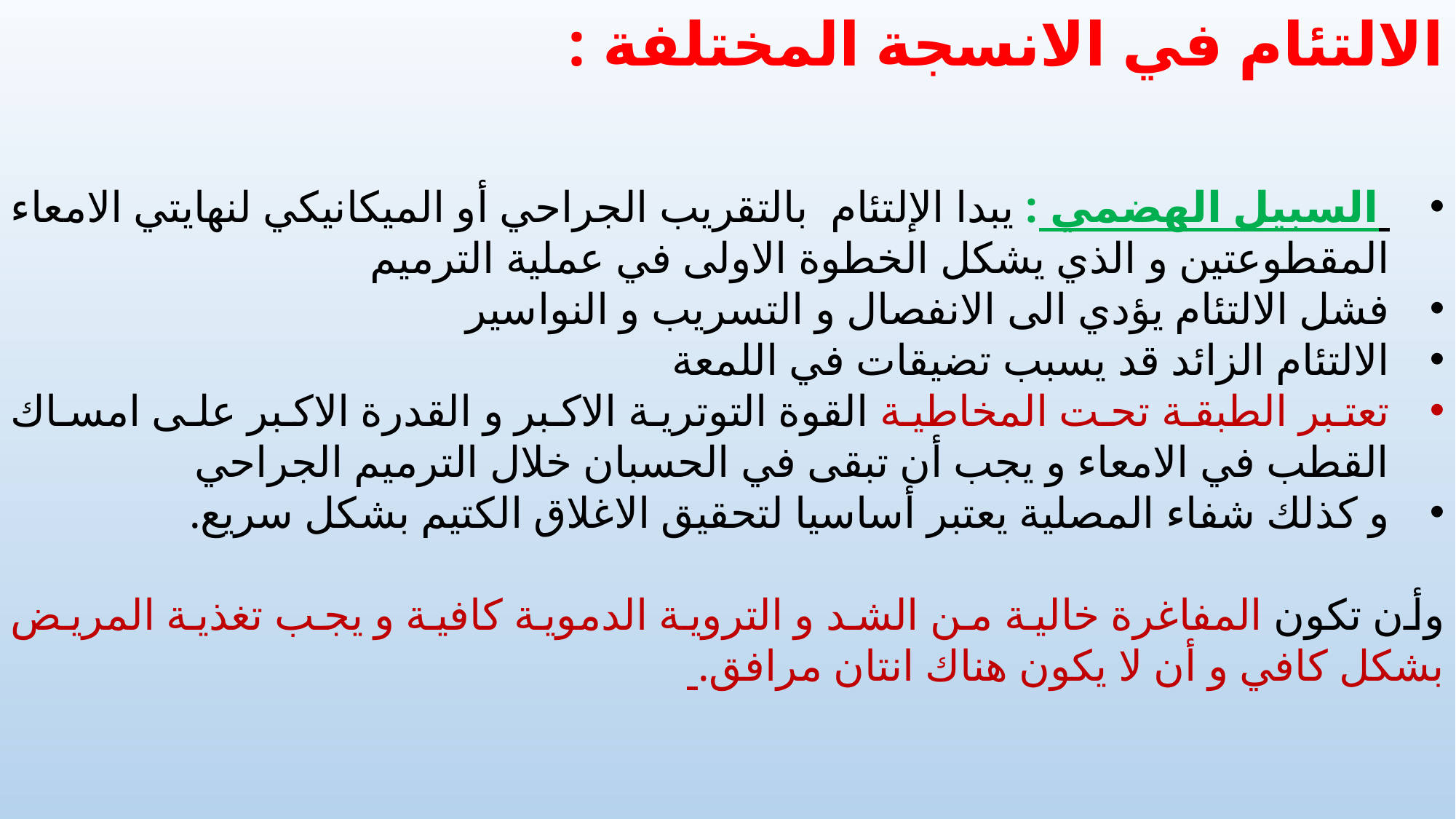

الالتئام في الانسجة المختلفة :

 السبيل الهضمي : يبدا الإلتئام  بالتقريب الجراحي أو الميكانيكي لنهايتي الامعاء المقطوعتين و الذي يشكل الخطوة الاولى في عملية الترميم
فشل الالتئام يؤدي الى الانفصال و التسريب و النواسير
الالتئام الزائد قد يسبب تضيقات في اللمعة
تعتبر الطبقة تحت المخاطية القوة التوترية الاكبر و القدرة الاكبر على امساك القطب في الامعاء و يجب أن تبقى في الحسبان خلال الترميم الجراحي
و كذلك شفاء المصلية يعتبر أساسيا لتحقيق الاغلاق الكتيم بشكل سريع.

وأن تكون المفاغرة خالية من الشد و التروية الدموية كافية و يجب تغذية المريض بشكل كافي و أن لا يكون هناك انتان مرافق.